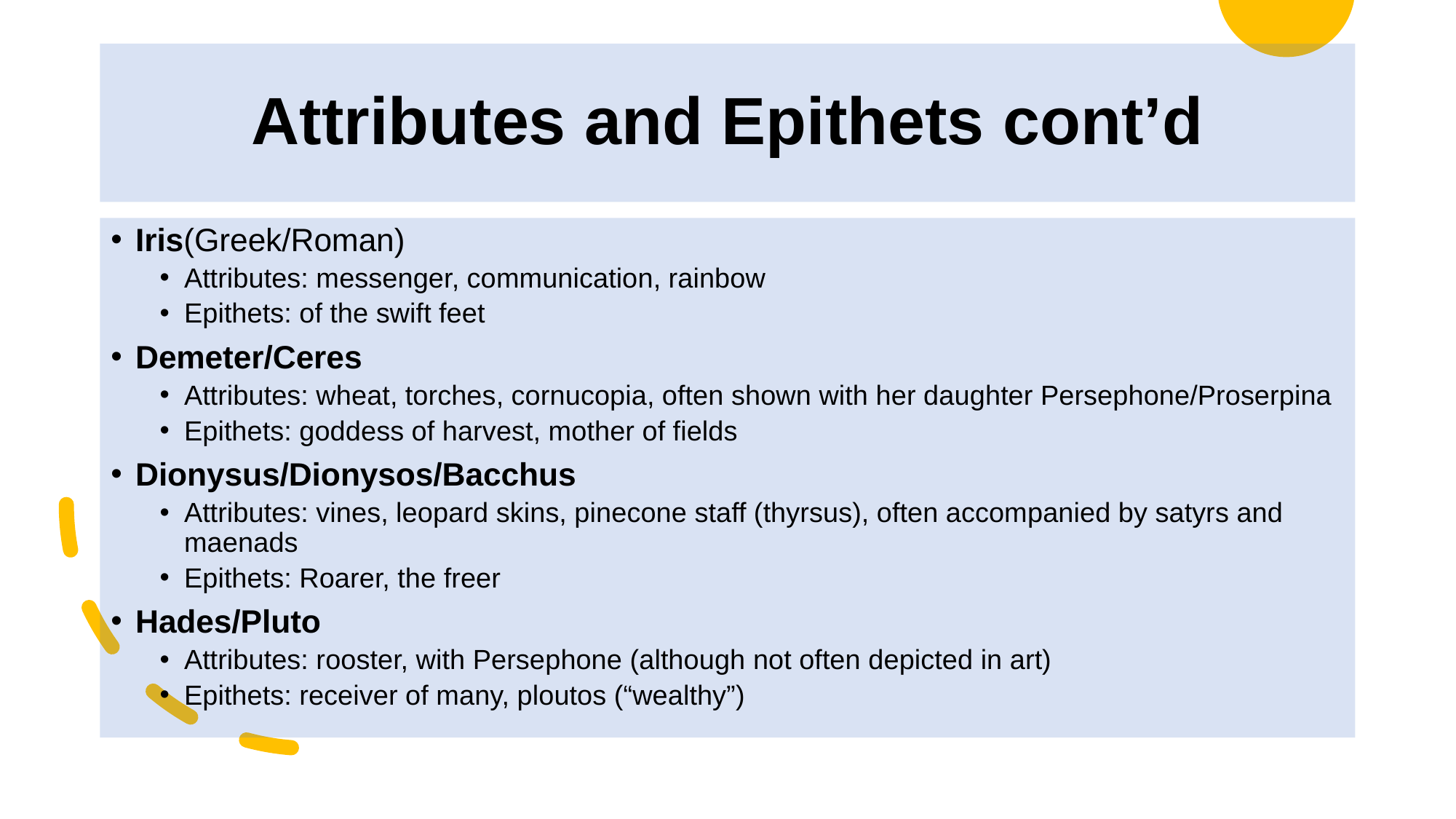

# Attributes and Epithets cont’d
Iris(Greek/Roman)
Attributes: messenger, communication, rainbow
Epithets: of the swift feet
Demeter/Ceres
Attributes: wheat, torches, cornucopia, often shown with her daughter Persephone/Proserpina
Epithets: goddess of harvest, mother of fields
Dionysus/Dionysos/Bacchus
Attributes: vines, leopard skins, pinecone staff (thyrsus), often accompanied by satyrs and maenads
Epithets: Roarer, the freer
Hades/Pluto
Attributes: rooster, with Persephone (although not often depicted in art)
Epithets: receiver of many, ploutos (“wealthy”)